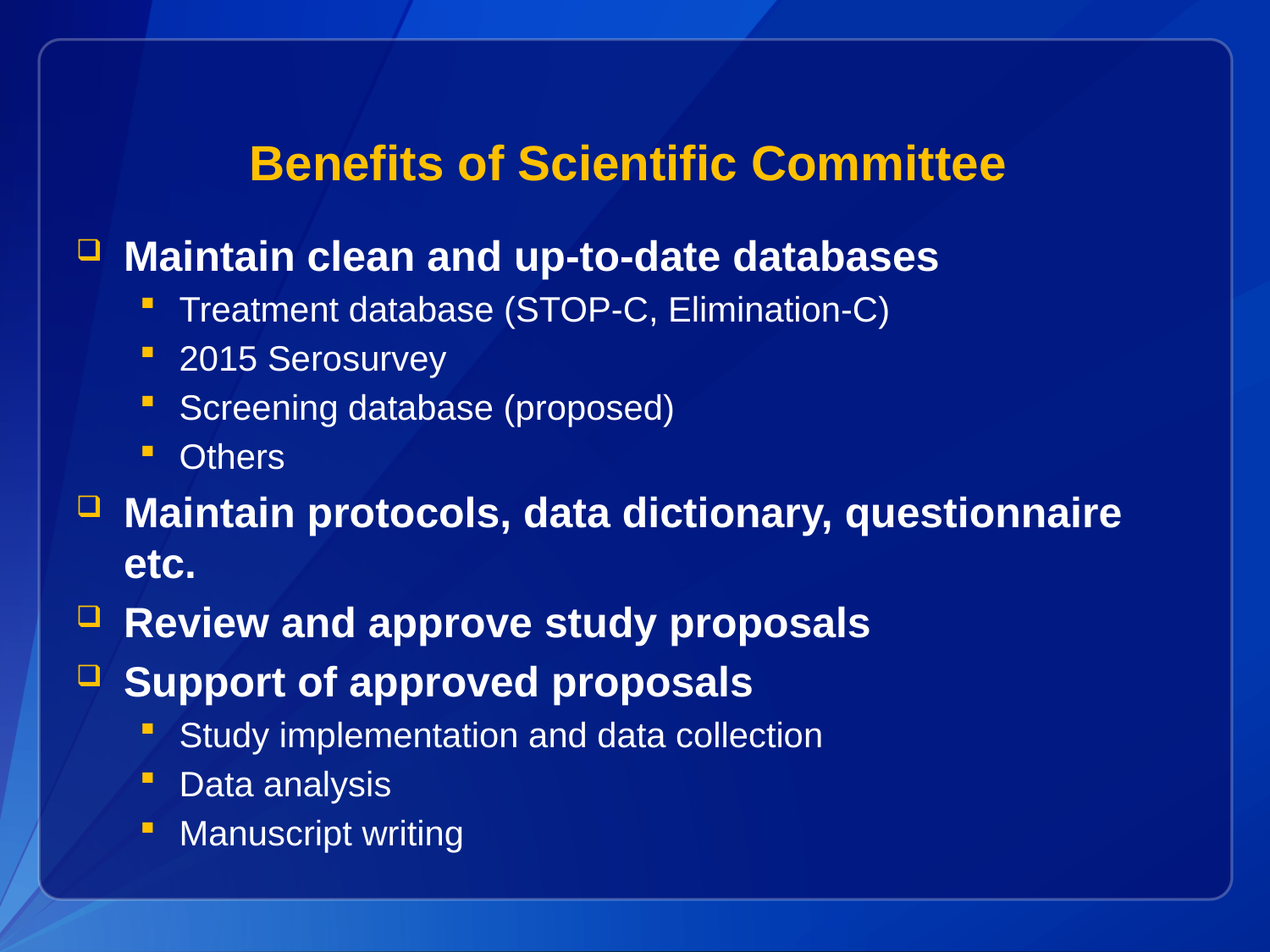

# Benefits of Scientific Committee
Maintain clean and up-to-date databases
Treatment database (STOP-C, Elimination-C)
2015 Serosurvey
Screening database (proposed)
Others
Maintain protocols, data dictionary, questionnaire etc.
Review and approve study proposals
Support of approved proposals
Study implementation and data collection
Data analysis
Manuscript writing